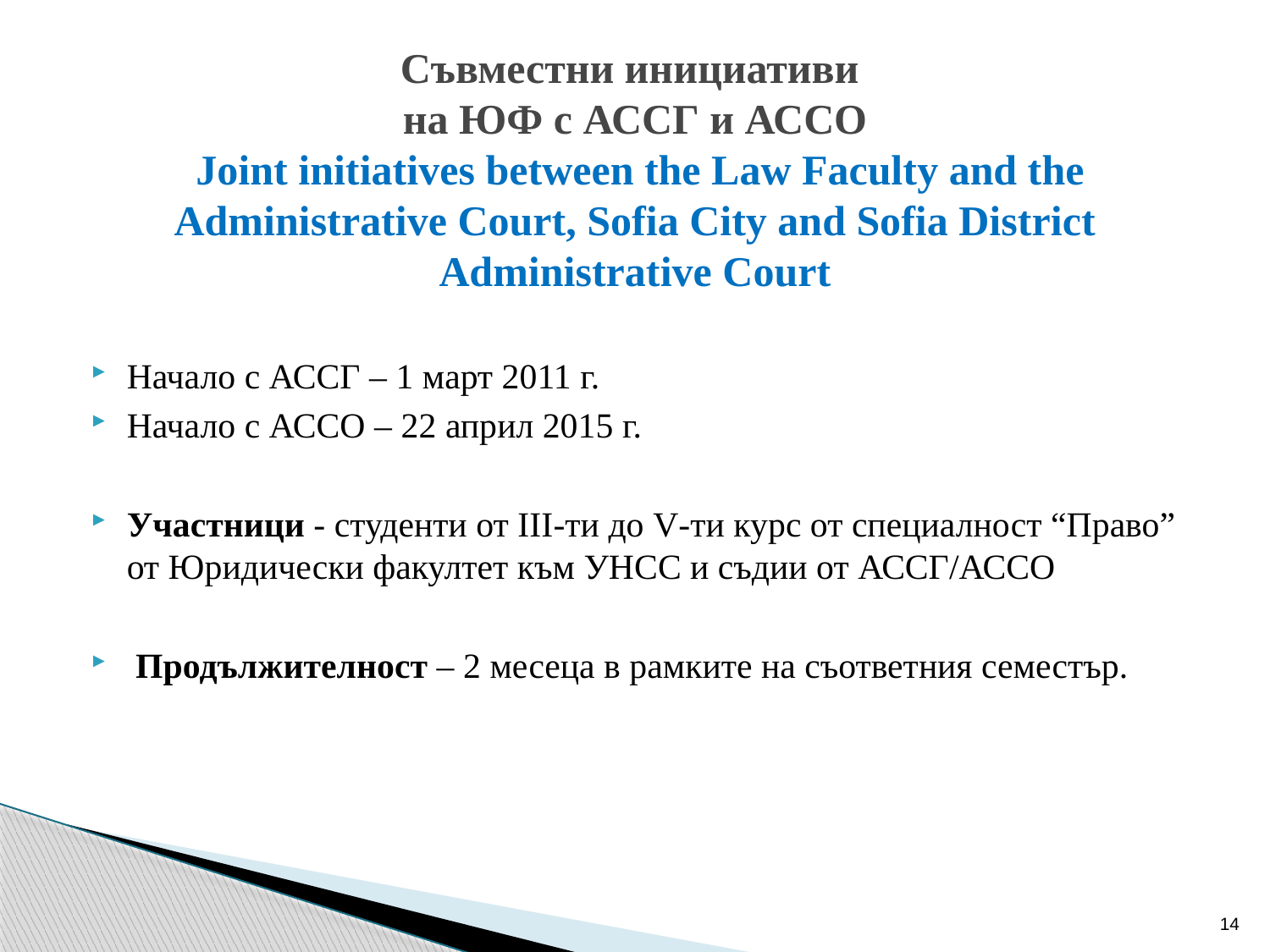

# Съвместни инициативи на ЮФ с АССГ и АССО Joint initiatives between the Law Faculty and the Administrative Court, Sofia City and Sofia District Administrative Court
Начало с АССГ – 1 март 2011 г.
Начало с АССО – 22 април 2015 г.

Участници - студенти от III-ти до V-ти курс от специалност “Право” от Юридически факултет към УНСС и съдии от АССГ/АССО

 Продължителност – 2 месеца в рамките на съответния семестър.

14